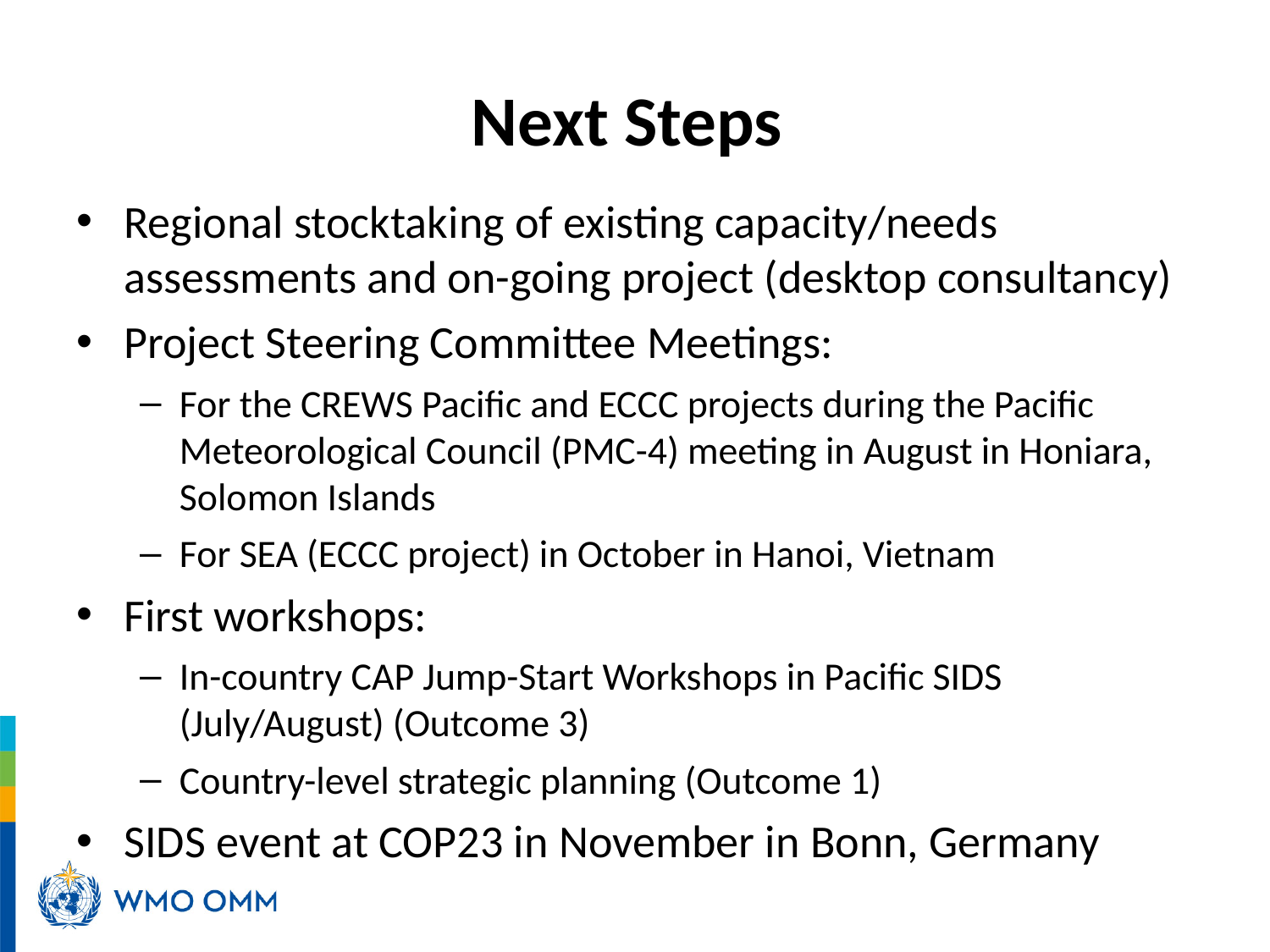

# Next Steps
Regional stocktaking of existing capacity/needs assessments and on-going project (desktop consultancy)
Project Steering Committee Meetings:
For the CREWS Pacific and ECCC projects during the Pacific Meteorological Council (PMC-4) meeting in August in Honiara, Solomon Islands
For SEA (ECCC project) in October in Hanoi, Vietnam
First workshops:
In-country CAP Jump-Start Workshops in Pacific SIDS (July/August) (Outcome 3)
Country-level strategic planning (Outcome 1)
SIDS event at COP23 in November in Bonn, Germany